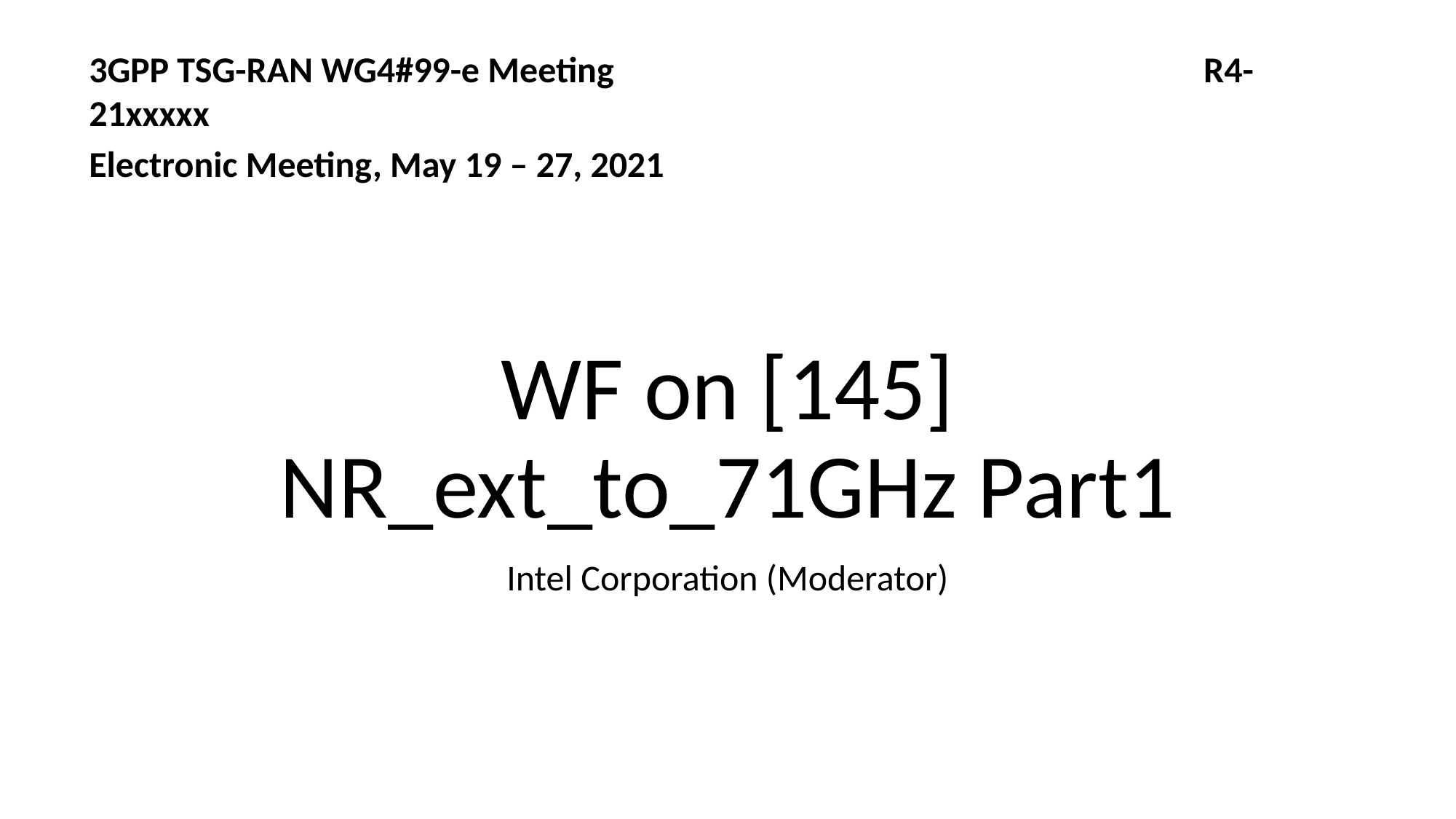

3GPP TSG-RAN WG4#99-e Meeting                                                                        R4-21xxxxx
Electronic Meeting, May 19 – 27, 2021
# WF on [145] NR_ext_to_71GHz Part1
Intel Corporation (Moderator)